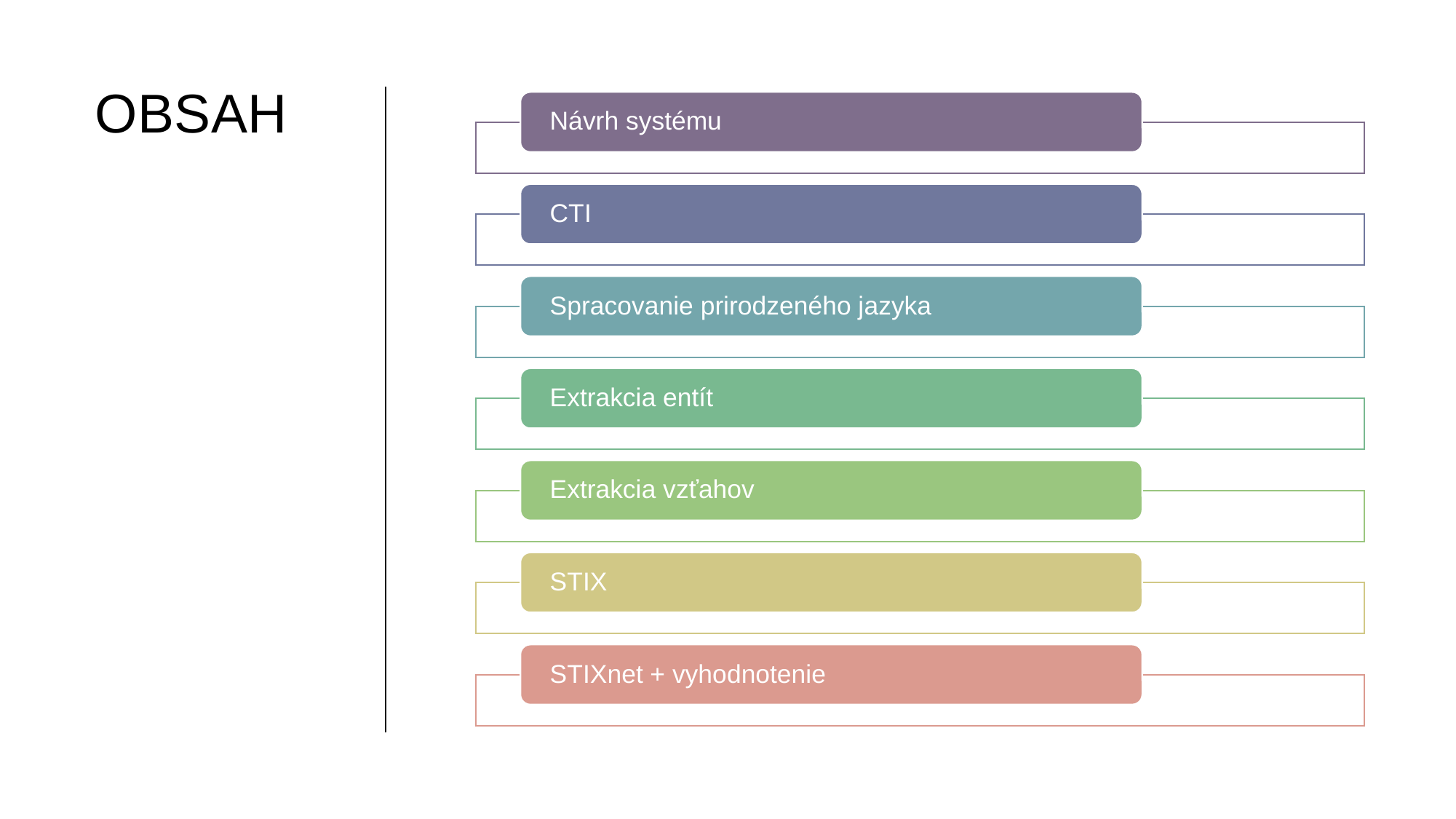

# OBSAH
Návrh systému
CTI
Spracovanie prirodzeného jazyka
Extrakcia entít
Extrakcia vzťahov
STIX
STIXnet + vyhodnotenie